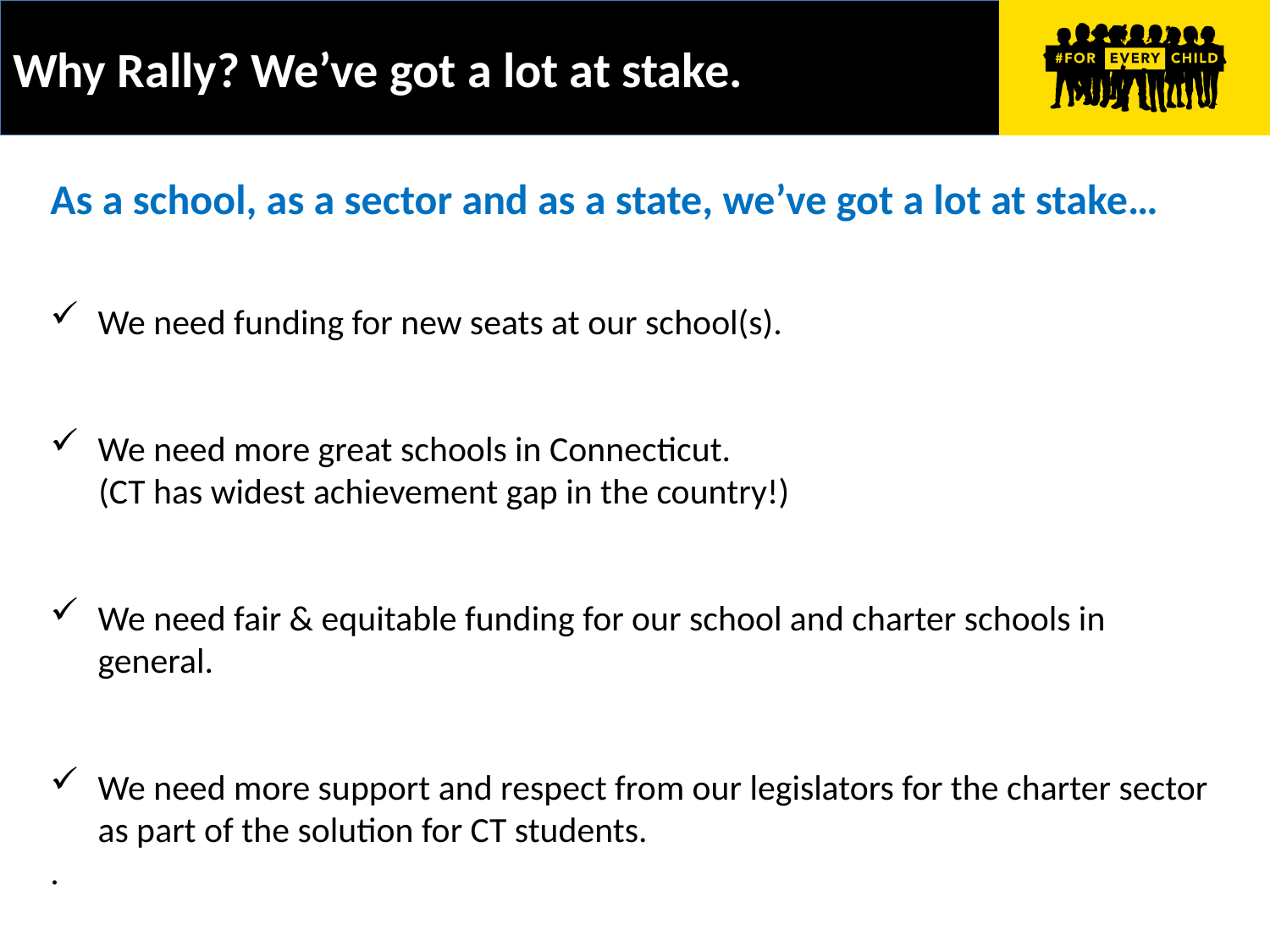

# Why Rally? We’ve got a lot at stake.

As a school, as a sector and as a state, we’ve got a lot at stake…

We need funding for new seats at our school(s).

We need more great schools in Connecticut.
      (CT has widest achievement gap in the country!)

We need fair & equitable funding for our school and charter schools in general.

We need more support and respect from our legislators for the charter sector as part of the solution for CT students.
.